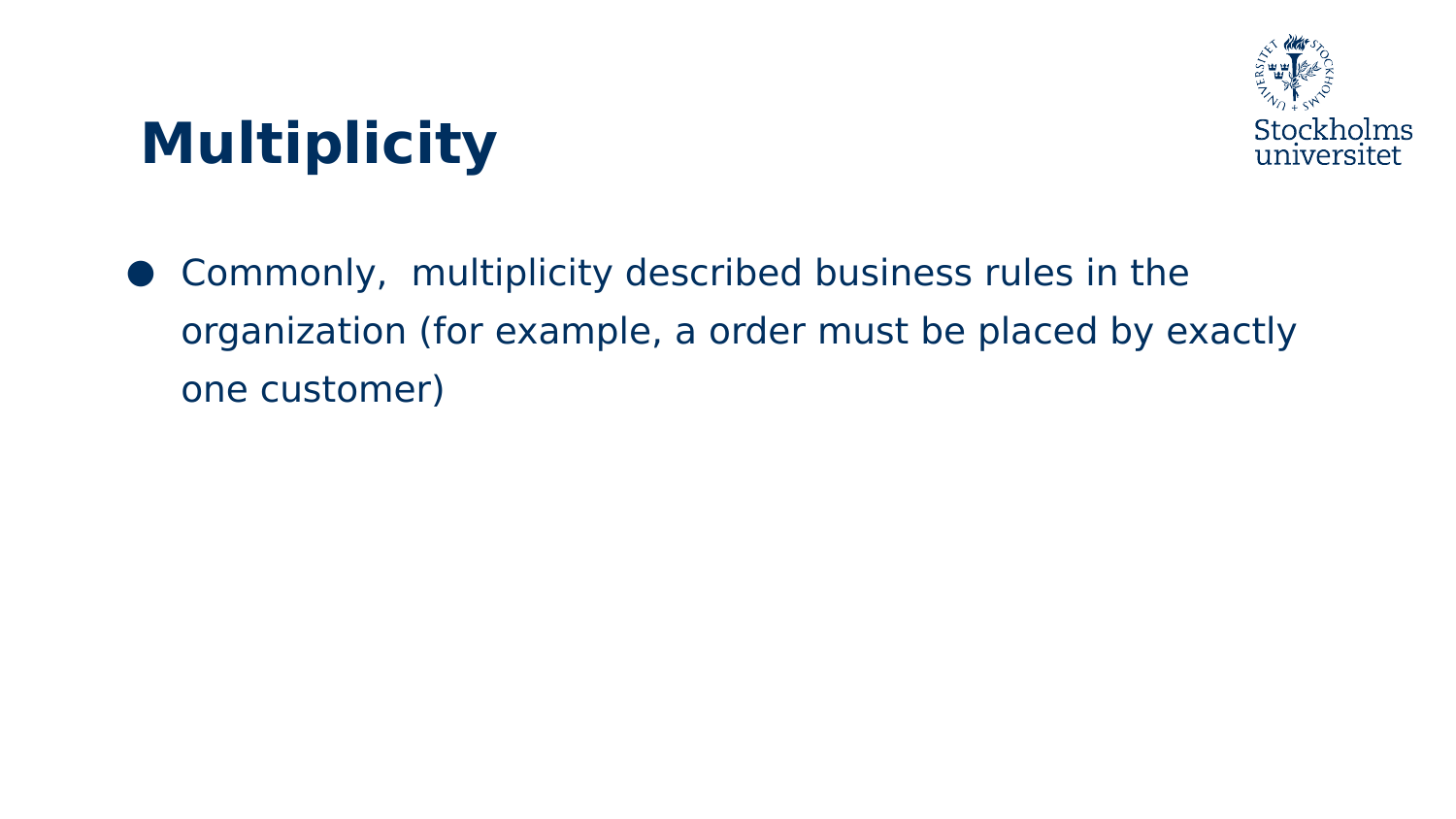

# Multiplicity
Commonly,  multiplicity described business rules in the organization (for example, a order must be placed by exactly one customer)